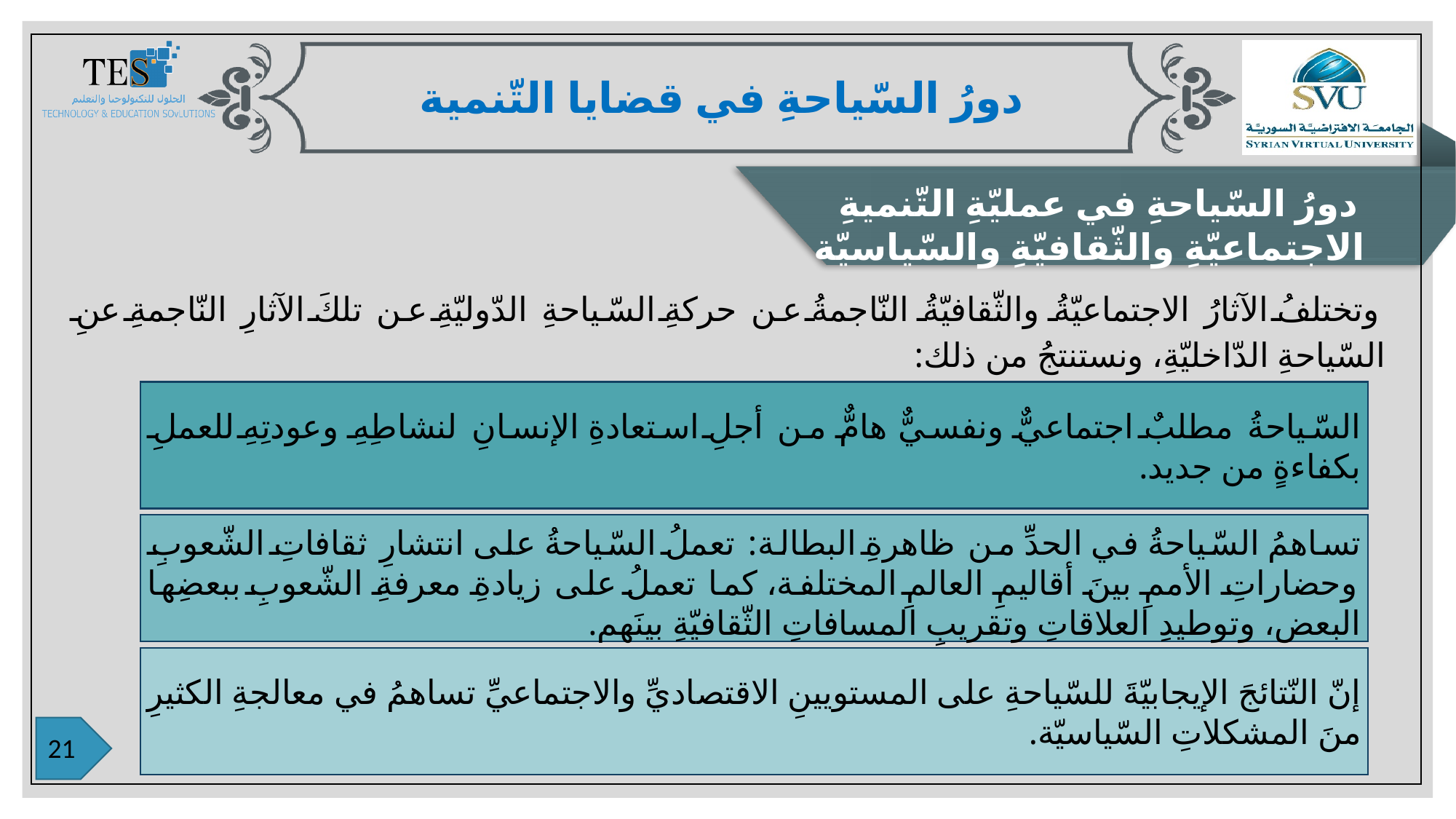

دورُ السّياحةِ في قضايا التّنمية
دورُ السّياحةِ في عمليّةِ التّنميةِ الاجتماعيّةِ والثّقافيّةِ والسّياسيّة
وتختلفُ الآثارُ الاجتماعيّةُ والثّقافيّةُ النّاجمةُ عن حركةِ السّياحةِ الدّوليّةِ عن تلكَ الآثارِ النّاجمةِ عنِ السّياحةِ الدّاخليّةِ، ونستنتجُ من ذلك:

السّياحةُ مطلبٌ اجتماعيٌّ ونفسيٌّ هامٌّ من أجلِ استعادةِ الإنسانِ لنشاطِهِ وعودتِهِ للعملِ بكفاءةٍ من جديد.
تساهمُ السّياحةُ في الحدِّ من ظاهرةِ البطالة: تعملُ السّياحةُ على انتشارِ ثقافاتِ الشّعوبِ وحضاراتِ الأممِ بينَ أقاليمِ العالمِ المختلفة، كما تعملُ على زيادةِ معرفةِ الشّعوبِ ببعضِها البعض، وتوطيدِ العلاقاتِ وتقريبِ المسافاتِ الثّقافيّةِ بينَهم.
تؤدّي السّياحةُ إلى تحسينِ العلاقاتِ بينَ الدّول.
إنّ النّتائجَ الإيجابيّةَ للسّياحةِ على المستويينِ الاقتصاديِّ والاجتماعيِّ تساهمُ في معالجةِ الكثيرِ منَ المشكلاتِ السّياسيّة.